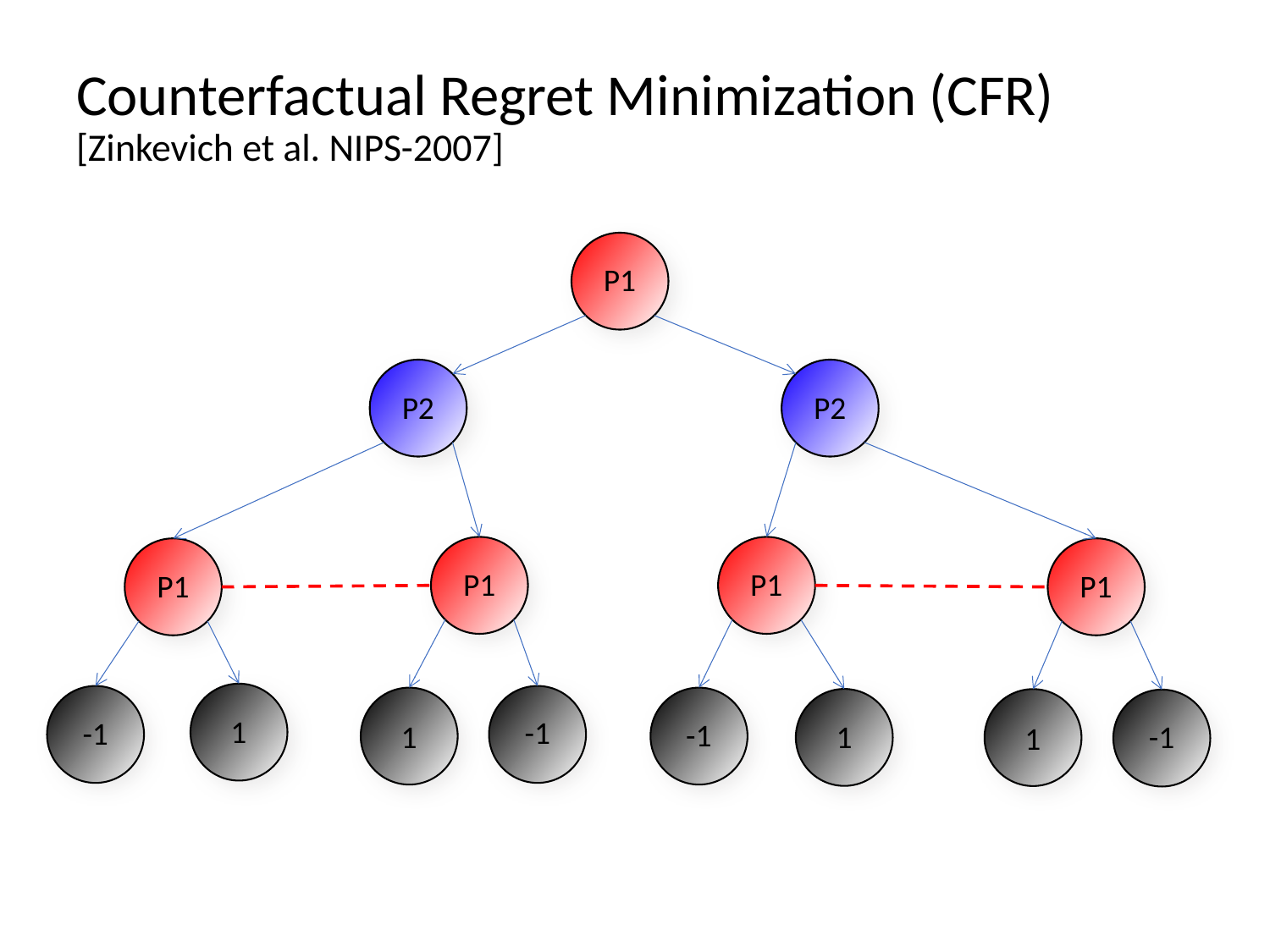

# Counterfactual Regret Minimization (CFR) [Zinkevich et al. NIPS-2007]

P1

P2
P2

P1
P1
P1
P1

1
-1
-1
-1
-1
1
1
1